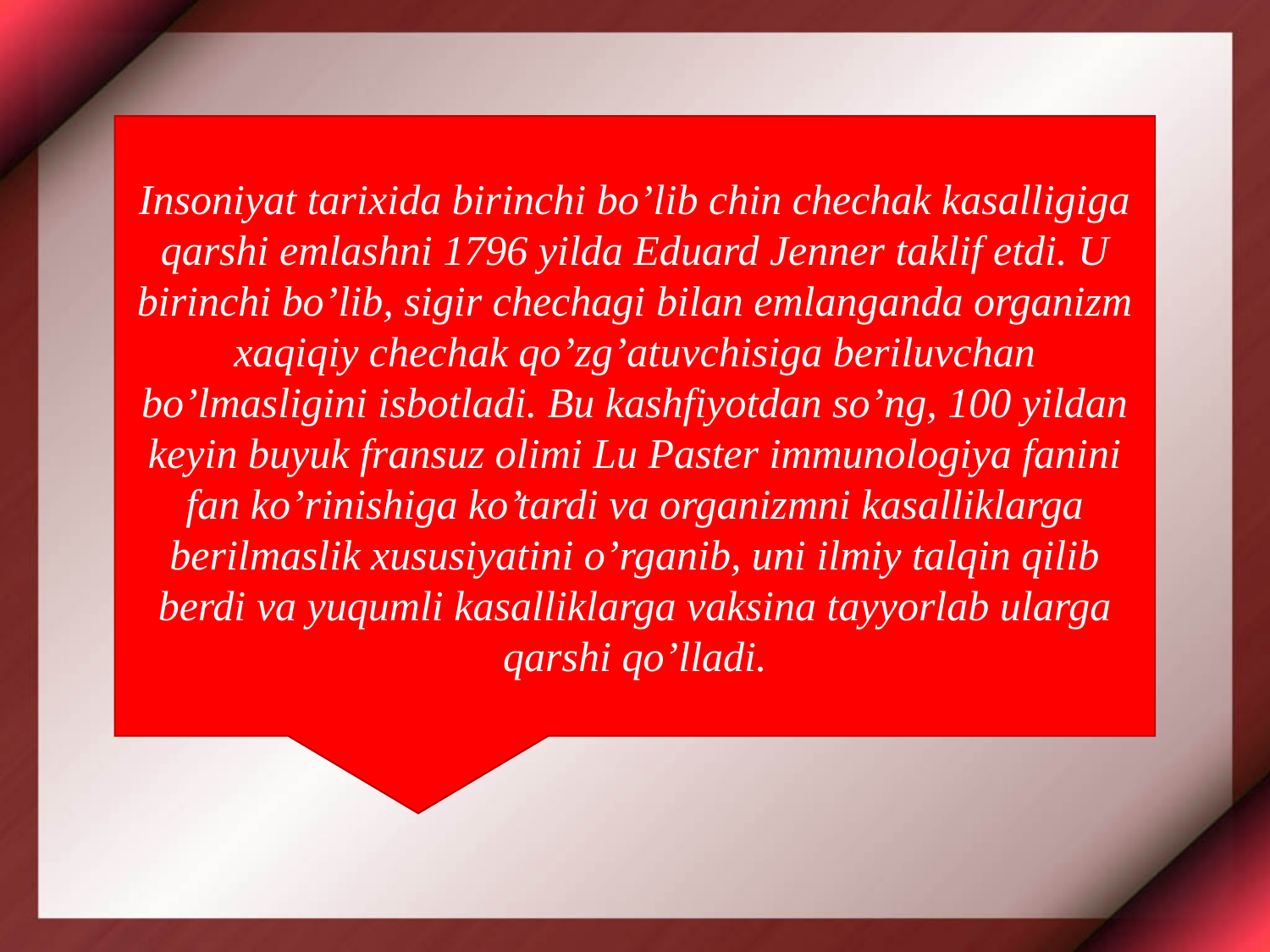

Insoniyat tarixida birinchi bo’lib chin chechak kasalligiga qarshi emlashni 1796 yilda Eduard Jenner taklif etdi. U birinchi bo’lib, sigir chechagi bilan emlanganda organizm xaqiqiy chechak qo’zg’atuvchisiga beriluvchan bo’lmasligini isbotladi. Bu kashfiyotdan so’ng, 100 yildan keyin buyuk fransuz olimi Lu Paster immunologiya fanini fan ko’rinishiga ko’tardi va organizmni kasalliklarga berilmaslik xususiyatini o’rganib, uni ilmiy talqin qilib berdi va yuqumli kasalliklarga vaksina tayyorlab ularga qarshi qo’lladi.